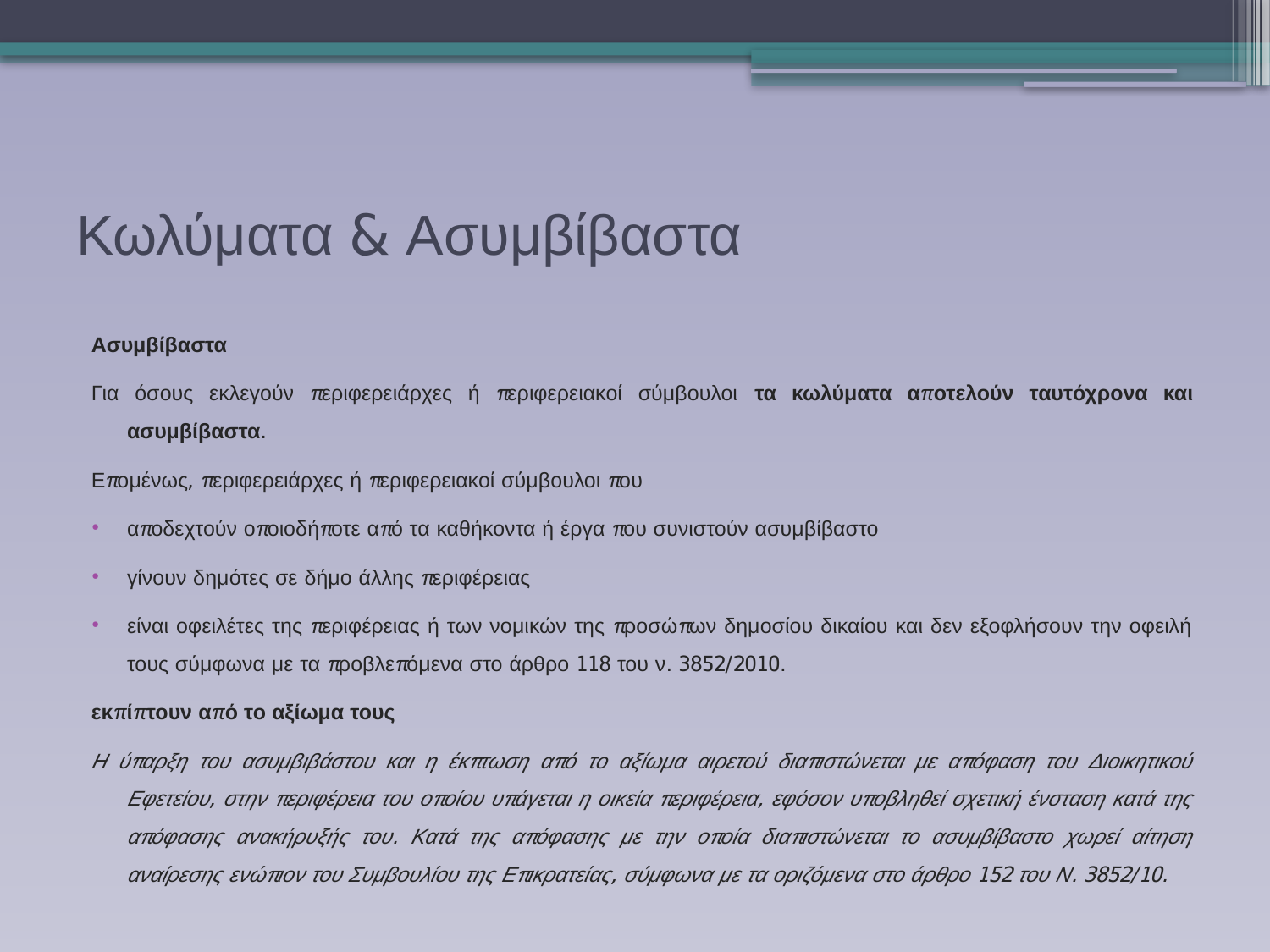

# Κωλύματα & Ασυμβίβαστα
Ασυμβίβαστα
Για όσους εκλεγούν περιφερειάρχες ή περιφερειακοί σύμβουλοι τα κωλύματα αποτελούν ταυτόχρονα και ασυμβίβαστα.
Επομένως, περιφερειάρχες ή περιφερειακοί σύμβουλοι που
αποδεχτούν οποιοδήποτε από τα καθήκοντα ή έργα που συνιστούν ασυμβίβαστο
γίνουν δημότες σε δήμο άλλης περιφέρειας
είναι οφειλέτες της περιφέρειας ή των νομικών της προσώπων δημοσίου δικαίου και δεν εξοφλήσουν την οφειλή τους σύμφωνα με τα προβλεπόμενα στο άρθρο 118 του ν. 3852/2010.
εκπίπτουν από το αξίωμα τους
Η ύπαρξη του ασυμβιβάστου και η έκπτωση από το αξίωμα αιρετού διαπιστώνεται με απόφαση του Διοικητικού Εφετείου, στην περιφέρεια του οποίου υπάγεται η οικεία περιφέρεια, εφόσον υποβληθεί σχετική ένσταση κατά της απόφασης ανακήρυξής του. Κατά της απόφασης με την οποία διαπιστώνεται το ασυμβίβαστο χωρεί αίτηση αναίρεσης ενώπιον του Συμβουλίου της Επικρατείας, σύμφωνα με τα οριζόμενα στο άρθρο 152 του Ν. 3852/10.